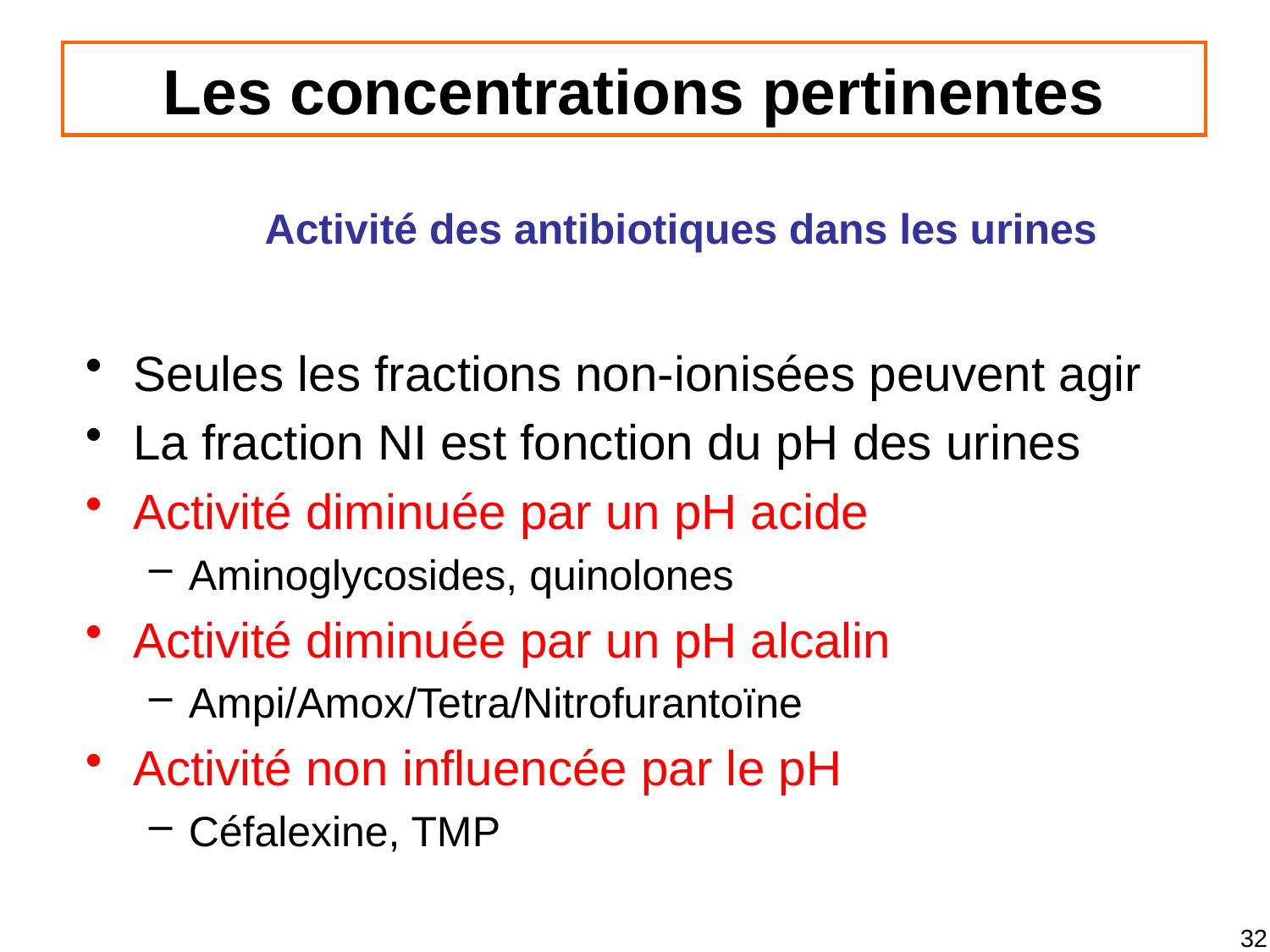

# Les concentrations pertinentes
Activité des antibiotiques dans les urines
Seules les fractions non-ionisées peuvent agir
La fraction NI est fonction du pH des urines
Activité diminuée par un pH acide
Aminoglycosides, quinolones
Activité diminuée par un pH alcalin
Ampi/Amox/Tetra/Nitrofurantoïne
Activité non influencée par le pH
Céfalexine, TMP

32